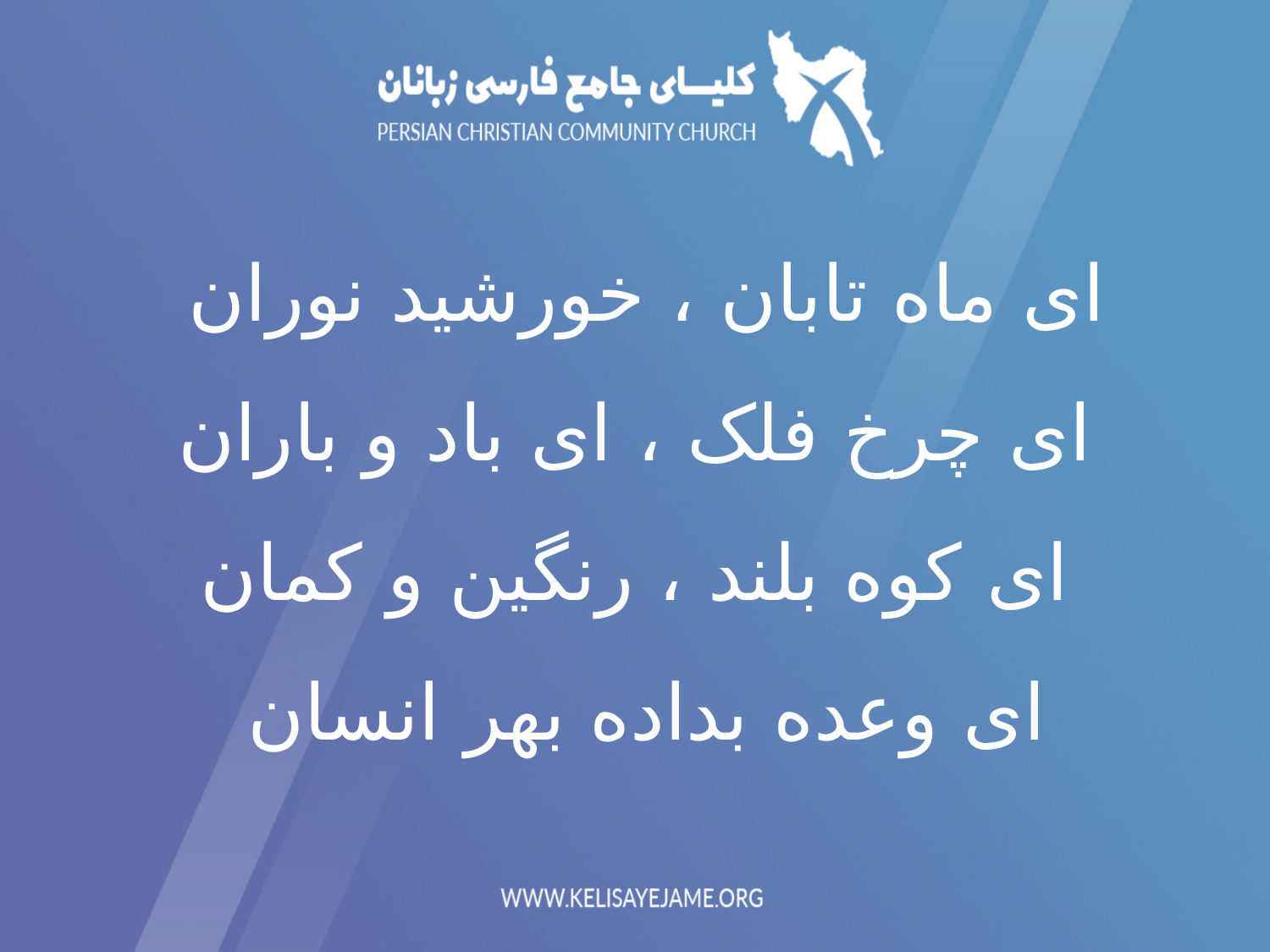

# ای ماه تابان ، خورشید نوران ای چرخ فلک ، ای باد و باران ای کوه بلند ، رنگین و کمان ای وعده بداده بهر انسان